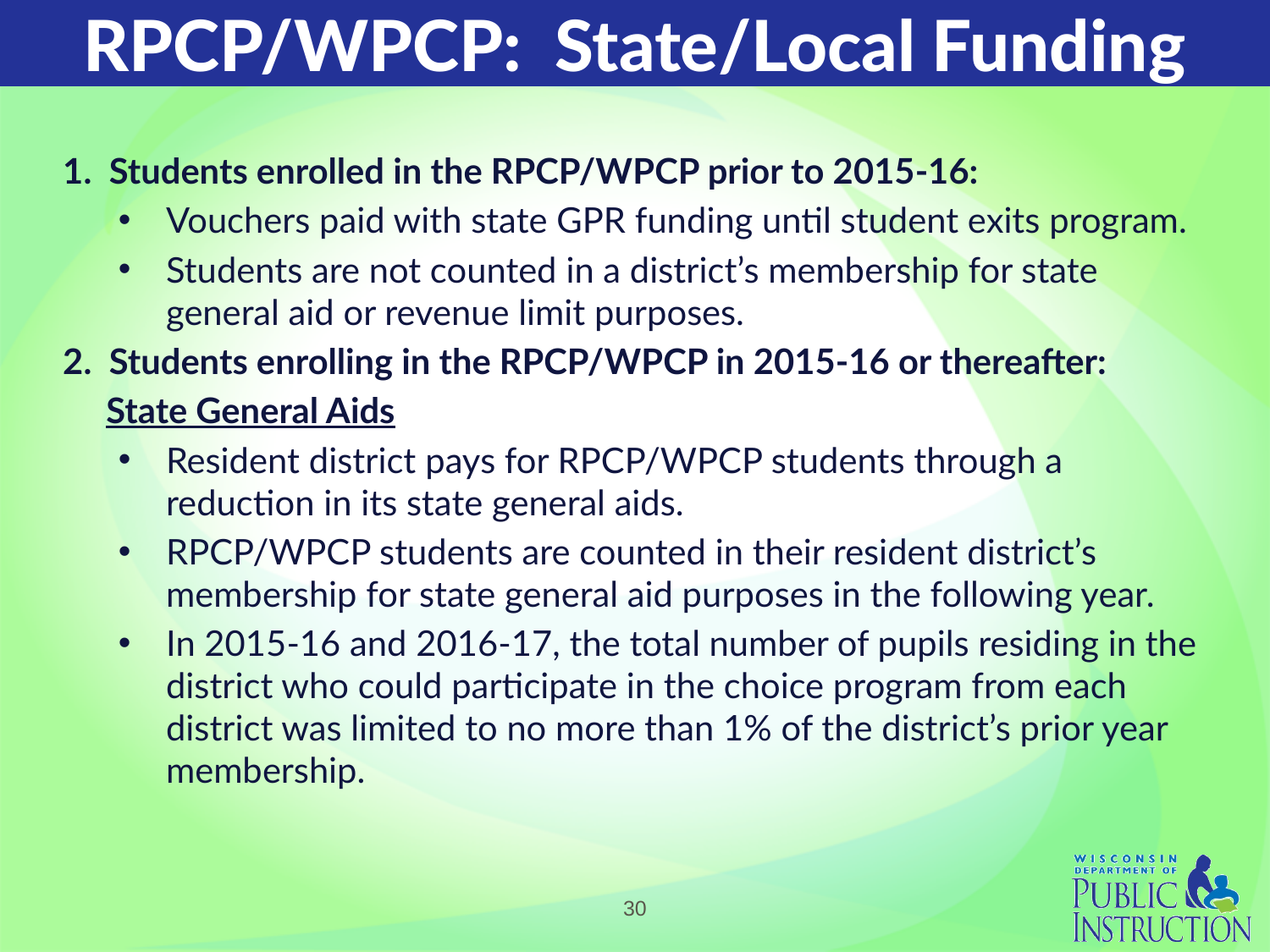

# RPCP/WPCP:  State/Local Funding
1.  Students enrolled in the RPCP/WPCP prior to 2015-16:
Vouchers paid with state GPR funding until student exits program.
Students are not counted in a district’s membership for state general aid or revenue limit purposes.
2.  Students enrolling in the RPCP/WPCP in 2015-16 or thereafter:
     State General Aids
Resident district pays for RPCP/WPCP students through a reduction in its state general aids.
RPCP/WPCP students are counted in their resident district’s membership for state general aid purposes in the following year.
In 2015-16 and 2016-17, the total number of pupils residing in the district who could participate in the choice program from each district was limited to no more than 1% of the district’s prior year membership.
30